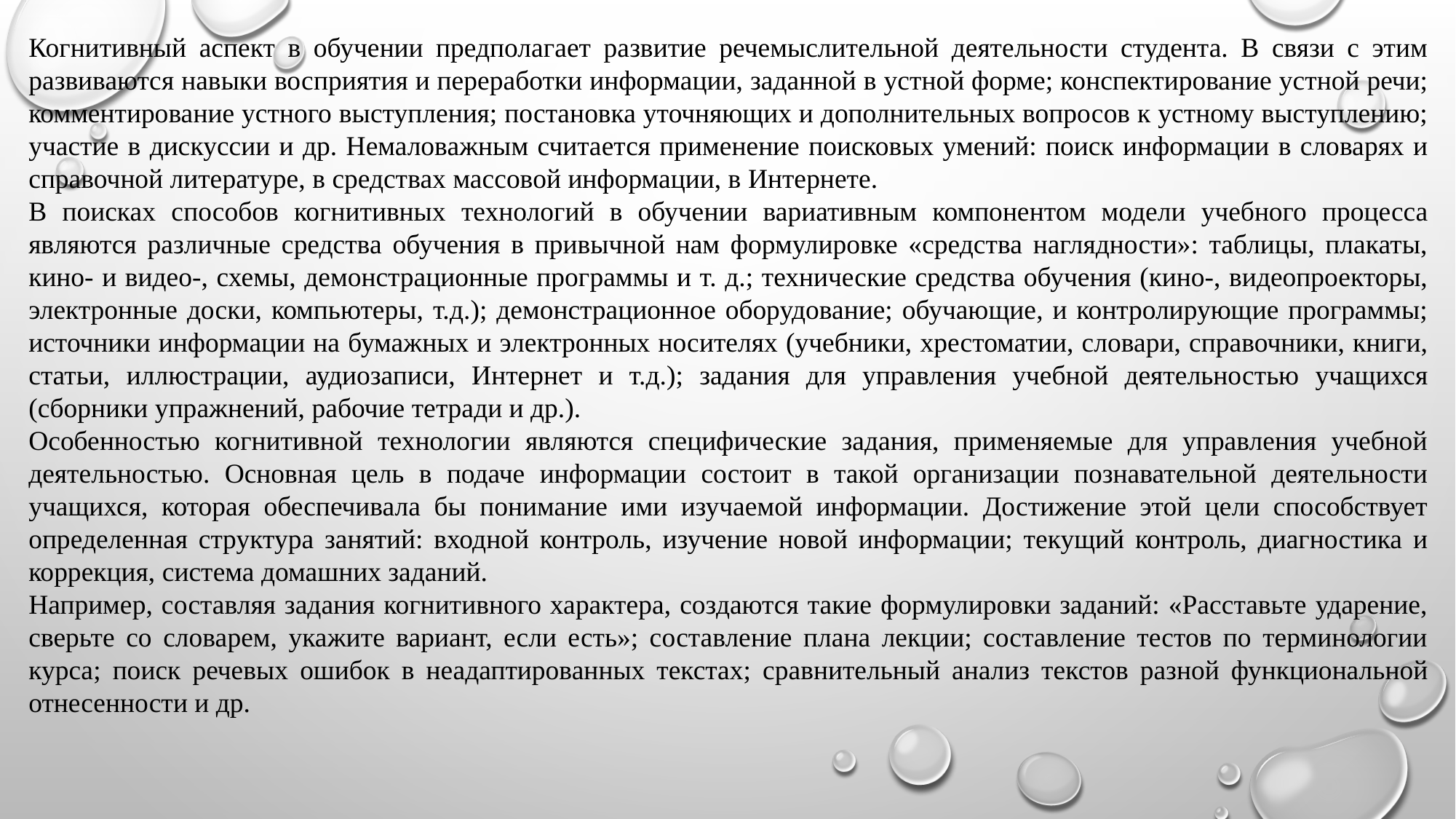

Когнитивный аспект в обучении предполагает развитие речемыслительной деятельности студента. В связи с этим развиваются навыки восприятия и переработки информации, заданной в устной форме; конспектирование устной речи; комментирование устного выступления; постановка уточняющих и дополнительных вопросов к устному выступлению; участие в дискуссии и др. Немаловажным считается применение поисковых умений: поиск информации в словарях и справочной литературе, в средствах массовой информации, в Интернете.
В поисках способов когнитивных технологий в обучении вариативным компонентом модели учебного процесса являются различные средства обучения в привычной нам формулировке «средства наглядности»: таблицы, плакаты, кино- и видео-, схемы, демонстрационные программы и т. д.; технические средства обучения (кино-, видеопроекторы, электронные доски, компьютеры, т.д.); демонстрационное оборудование; обучающие, и контролирующие программы; источники информации на бумажных и электронных носителях (учебники, хрестоматии, словари, справочники, книги, статьи, иллюстрации, аудиозаписи, Интернет и т.д.); задания для управления учебной деятельностью учащихся (сборники упражнений, рабочие тетради и др.).
Особенностью когнитивной технологии являются специфические задания, применяемые для управления учебной деятельностью. Основная цель в подаче информации состоит в такой организации познавательной деятельности учащихся, которая обеспечивала бы понимание ими изучаемой информации. Достижение этой цели способствует определенная структура занятий: входной контроль, изучение новой информации; текущий контроль, диагностика и коррекция, система домашних заданий.
Например, составляя задания когнитивного характера, создаются такие формулировки заданий: «Расставьте ударение, сверьте со словарем, укажите вариант, если есть»; составление плана лекции; составление тестов по терминологии курса; поиск речевых ошибок в неадаптированных текстах; сравнительный анализ текстов разной функциональной отнесенности и др.